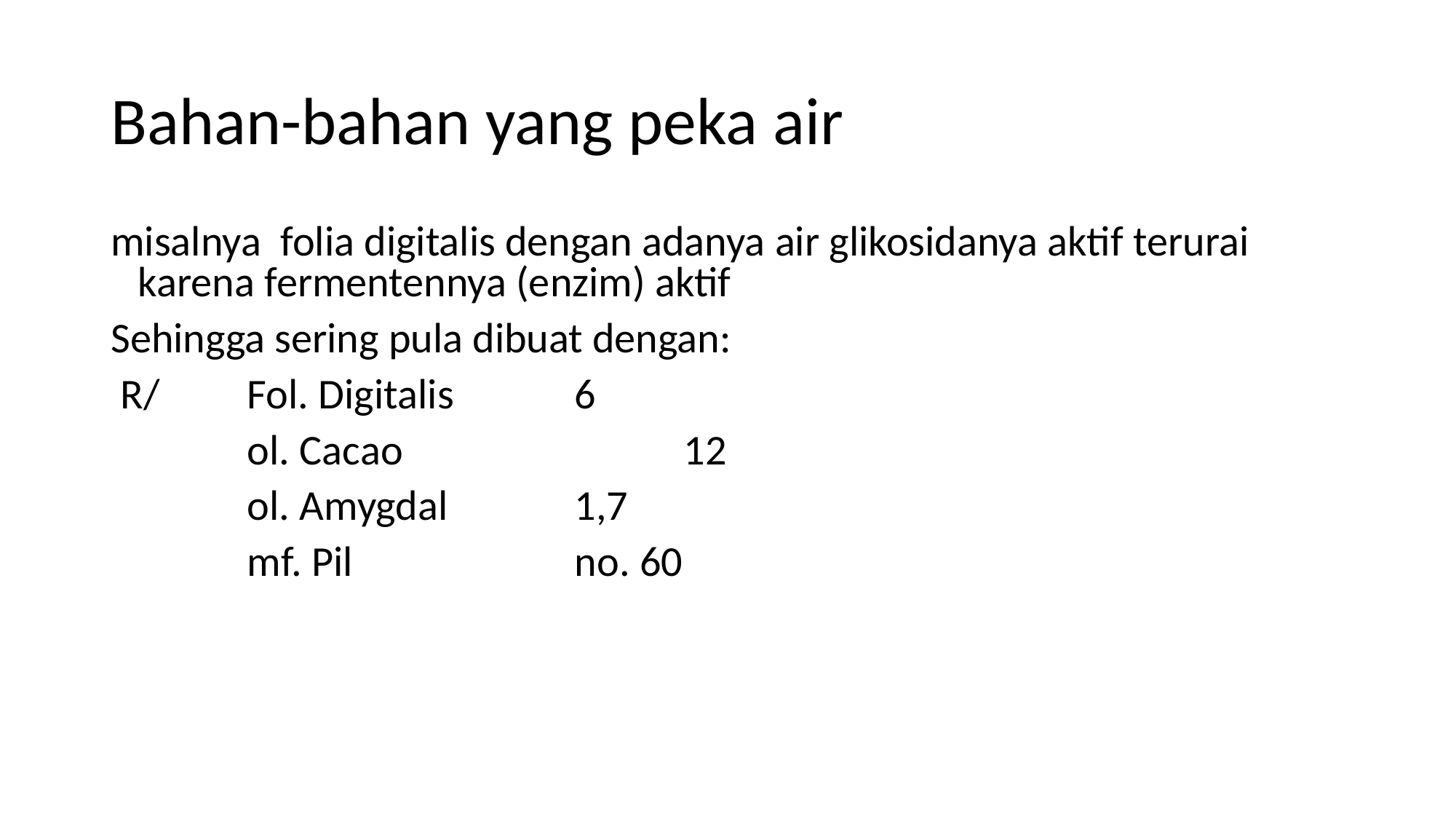

# Bahan-bahan yang peka air
misalnya  folia digitalis dengan adanya air glikosidanya aktif terurai karena fermentennya (enzim) aktif
Sehingga sering pula dibuat dengan:
 R/ 	Fol. Digitalis		6
		ol. Cacao			12
		ol. Amygdal		1,7
		mf. Pil 		no. 60